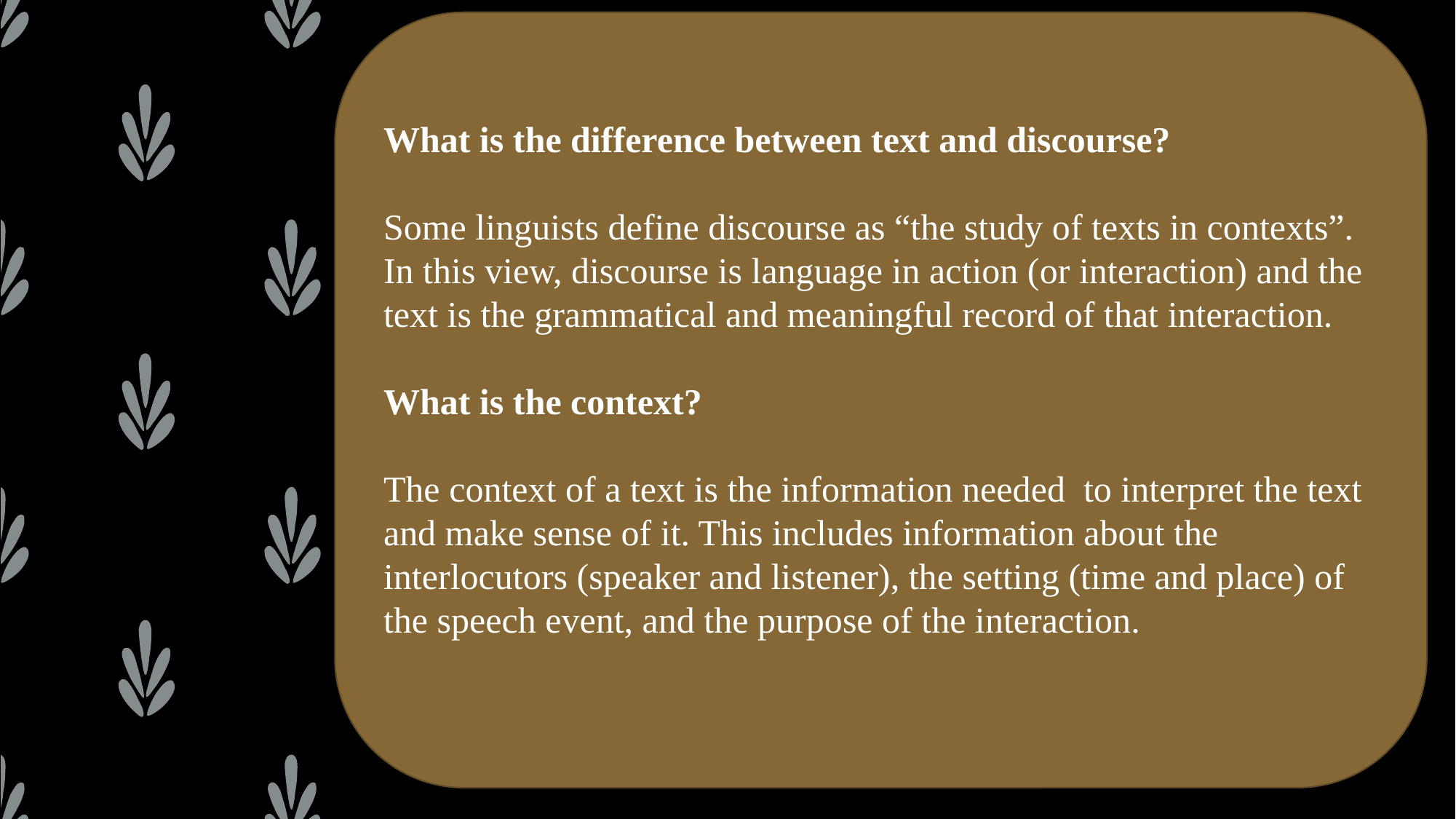

What is the difference between text and discourse?

Some linguists define discourse as “the study of texts in contexts”. In this view, discourse is language in action (or interaction) and the text is the grammatical and meaningful record of that interaction.

What is the context?

The context of a text is the information needed  to interpret the text and make sense of it. This includes information about the interlocutors (speaker and listener), the setting (time and place) of the speech event, and the purpose of the interaction.

#